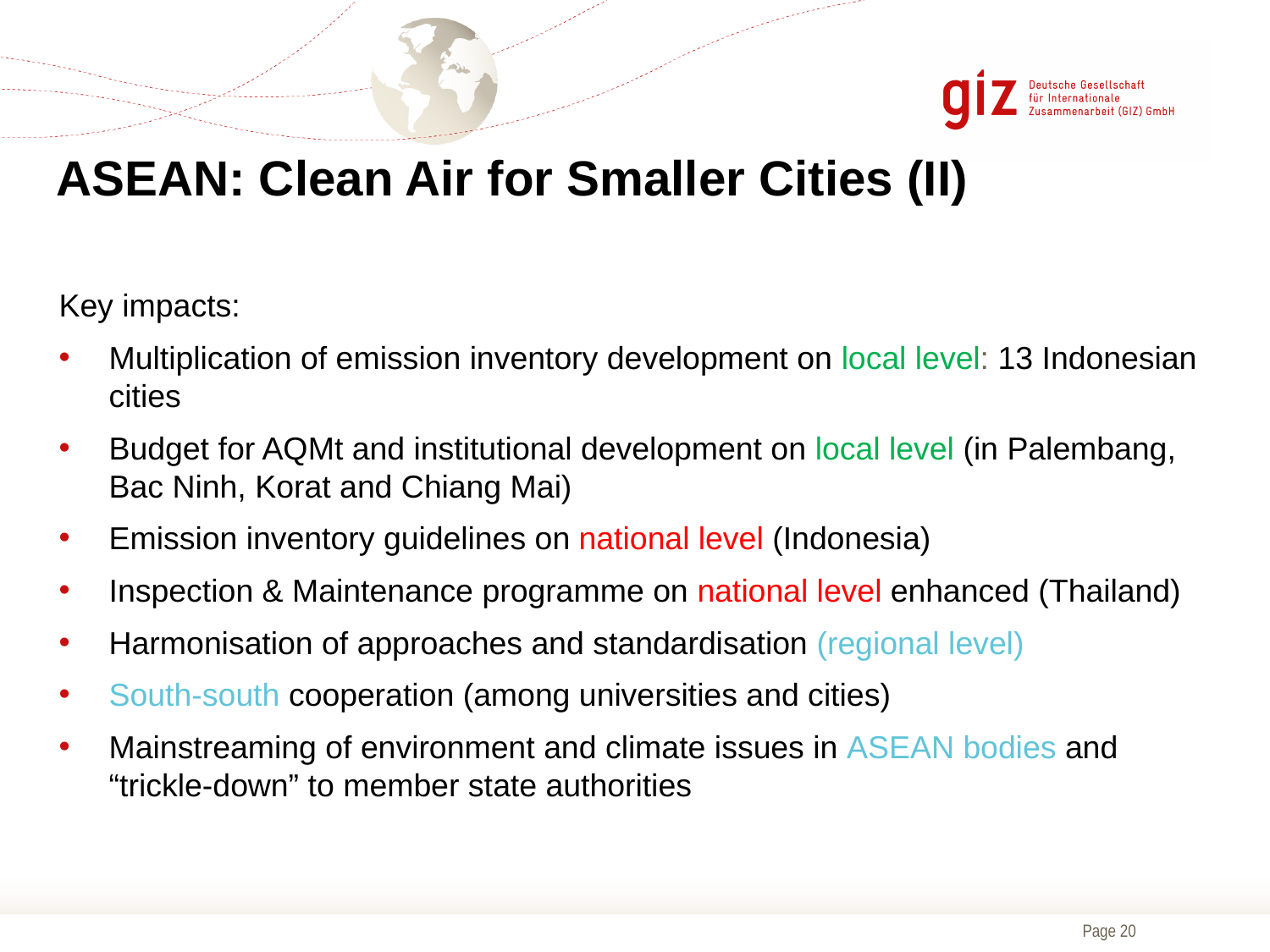

ASEAN: Clean Air for Smaller Cities (II)
Key impacts:
Multiplication of emission inventory development on local level: 13 Indonesian cities
Budget for AQMt and institutional development on local level (in Palembang, Bac Ninh, Korat and Chiang Mai)
Emission inventory guidelines on national level (Indonesia)
Inspection & Maintenance programme on national level enhanced (Thailand)
Harmonisation of approaches and standardisation (regional level)
South-south cooperation (among universities and cities)
Mainstreaming of environment and climate issues in ASEAN bodies and “trickle-down” to member state authorities